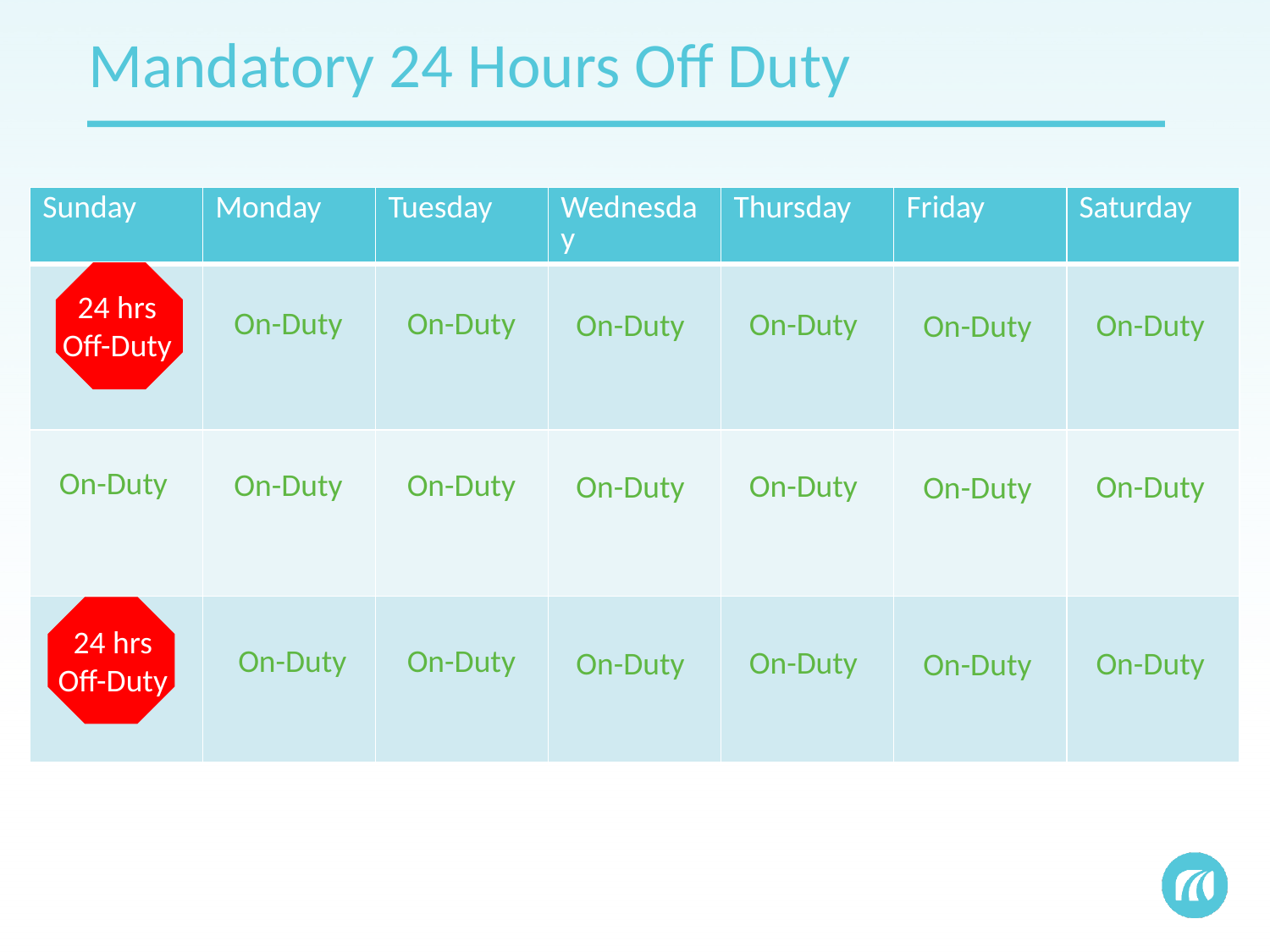

# Mandatory 24 Hours Off Duty
| Sunday | Monday | Tuesday | Wednesday | Thursday | Friday | Saturday |
| --- | --- | --- | --- | --- | --- | --- |
|  |  |  |  |  |  |  |
|  |  |  |  |  |  |  |
|  |  |  |  |  |  |  |

24 hrs
Off-Duty
On-Duty
On-Duty
On-Duty
On-Duty
On-Duty
On-Duty
On-Duty
On-Duty
On-Duty
On-Duty
On-Duty
On-Duty
On-Duty

24 hrs
Off-Duty
On-Duty
On-Duty
On-Duty
On-Duty
On-Duty
On-Duty